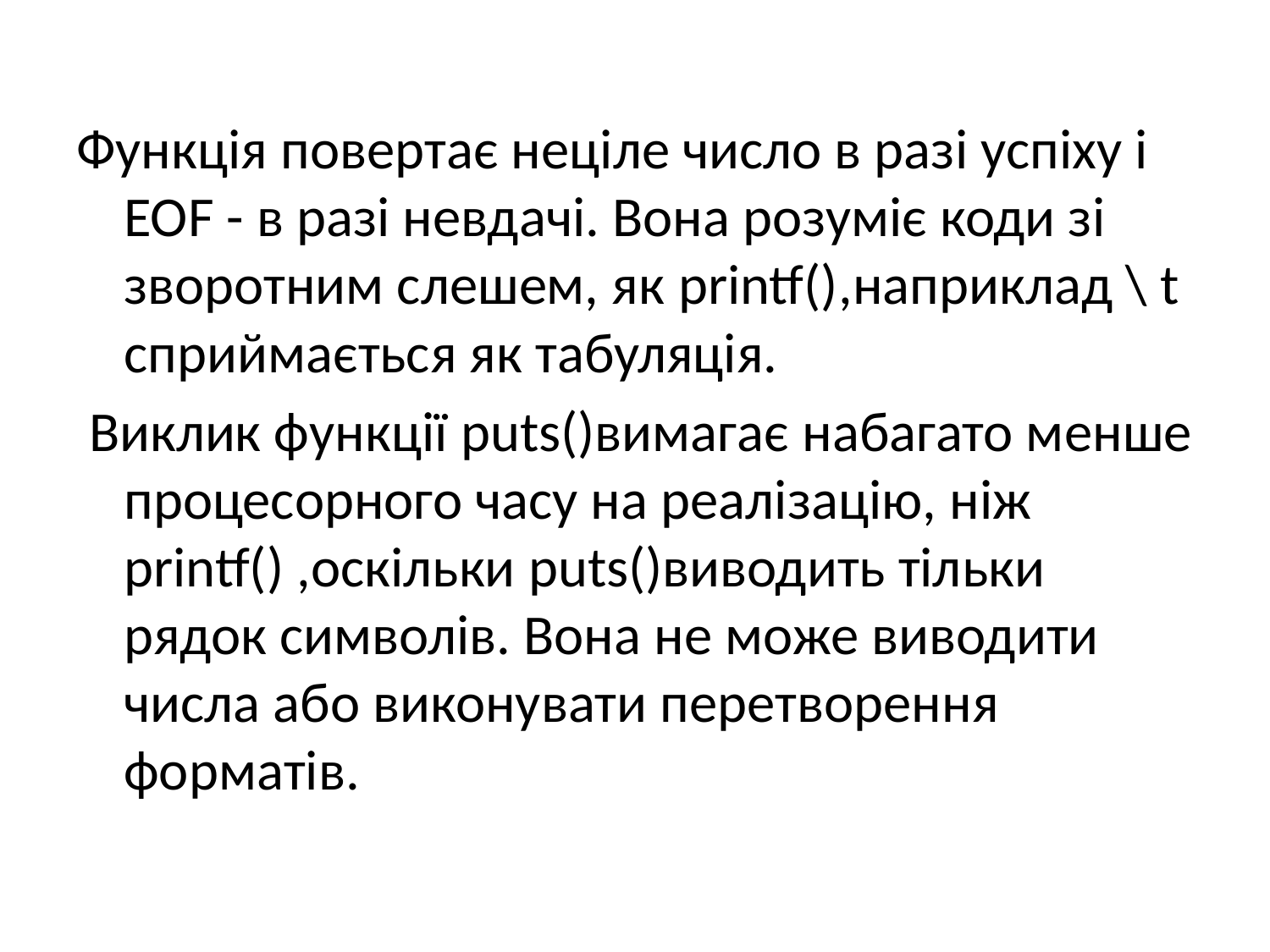

#
Функція повертає неціле число в разі успіху і EOF - в разі невдачі. Вона розуміє коди зі зворотним слешем, як printf(),наприклад \ t сприймається як табуляція.
 Виклик функції puts()вимагає набагато менше процесорного часу на реалізацію, ніж printf() ,оскільки puts()виводить тільки рядок символів. Вона не може виводити числа або виконувати перетворення форматів.